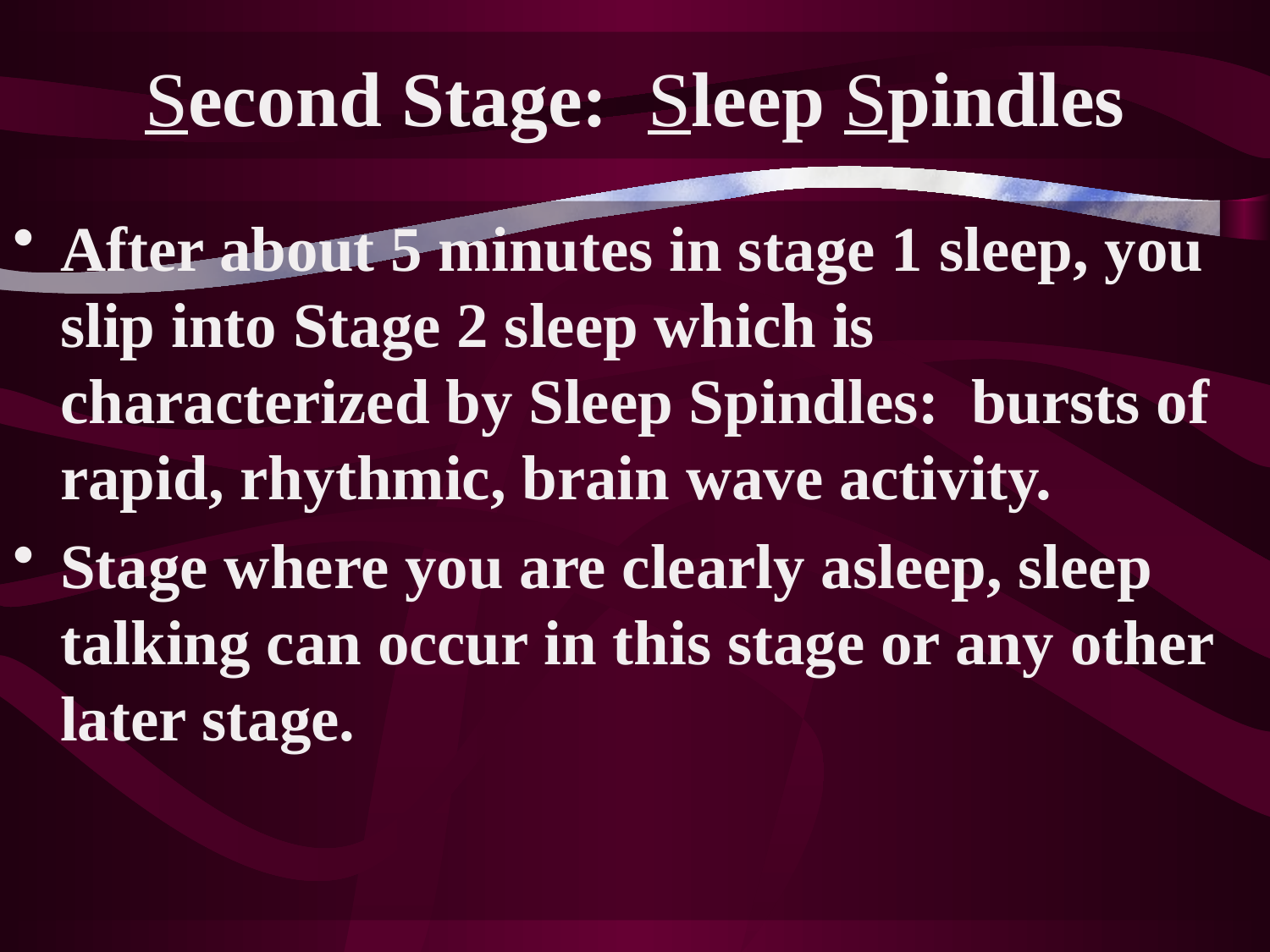

# Second Stage:  Sleep Spindles
After about 5 minutes in stage 1 sleep, you slip into Stage 2 sleep which is characterized by Sleep Spindles:  bursts of rapid, rhythmic, brain wave activity.
Stage where you are clearly asleep, sleep talking can occur in this stage or any other later stage.